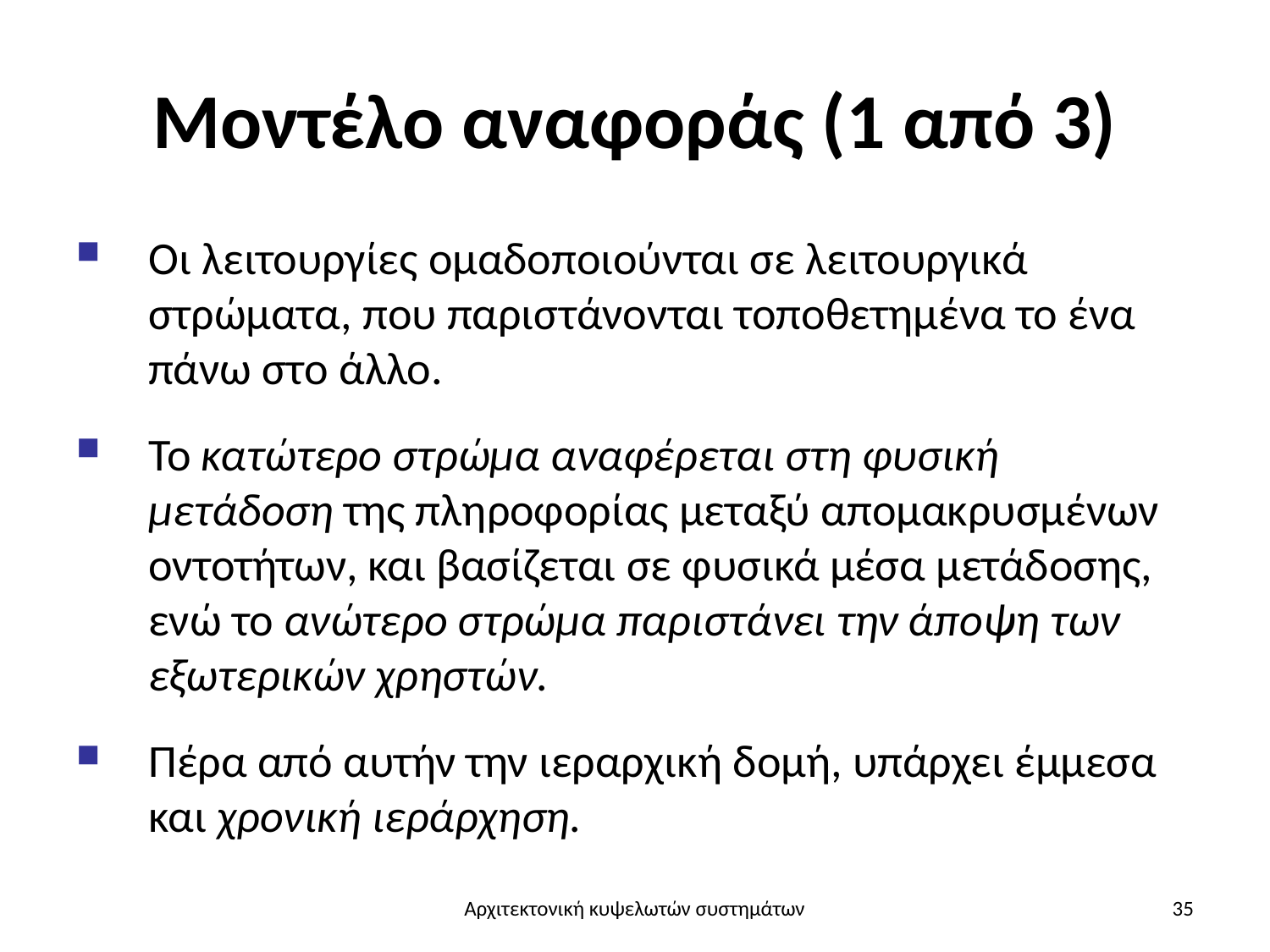

# Μοντέλο αναφοράς (1 από 3)
Οι λειτουργίες ομαδοποιούνται σε λειτουργικά στρώματα, που παριστάνονται τοποθετημένα το ένα πάνω στο άλλο.
Το κατώτερο στρώμα αναφέρεται στη φυσική μετάδοση της πληροφορίας μεταξύ απομακρυσμένων οντοτήτων, και βασίζεται σε φυσικά μέσα μετάδοσης, ενώ το ανώτερο στρώμα παριστάνει την άποψη των εξωτερικών χρηστών.
Πέρα από αυτήν την ιεραρχική δομή, υπάρχει έμμεσα και χρονική ιεράρχηση.
Αρχιτεκτονική κυψελωτών συστημάτων
35